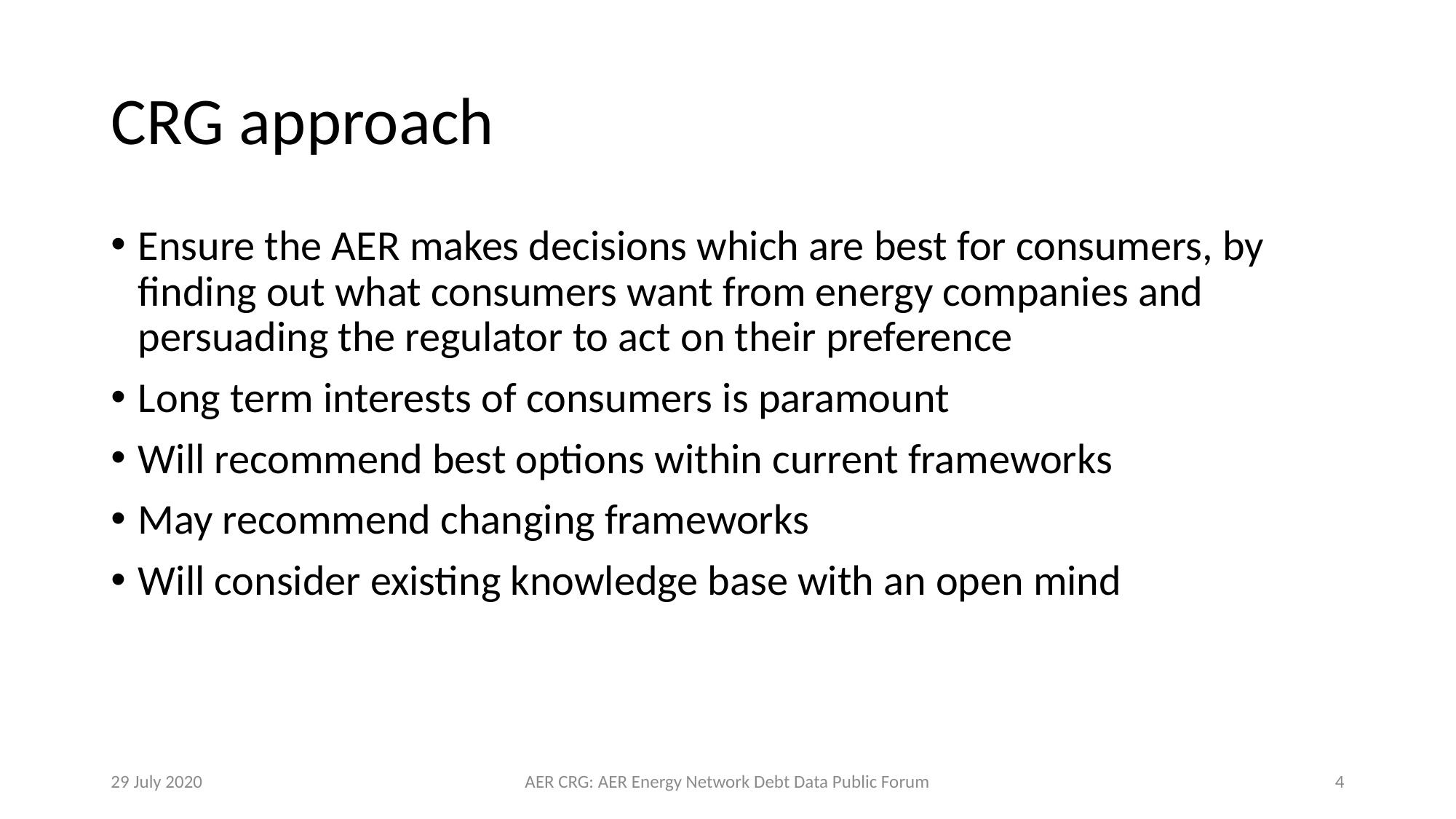

# CRG approach
Ensure the AER makes decisions which are best for consumers, by finding out what consumers want from energy companies and persuading the regulator to act on their preference
Long term interests of consumers is paramount
Will recommend best options within current frameworks
May recommend changing frameworks
Will consider existing knowledge base with an open mind

29 July 2020
AER CRG: AER Energy Network Debt Data Public Forum
4